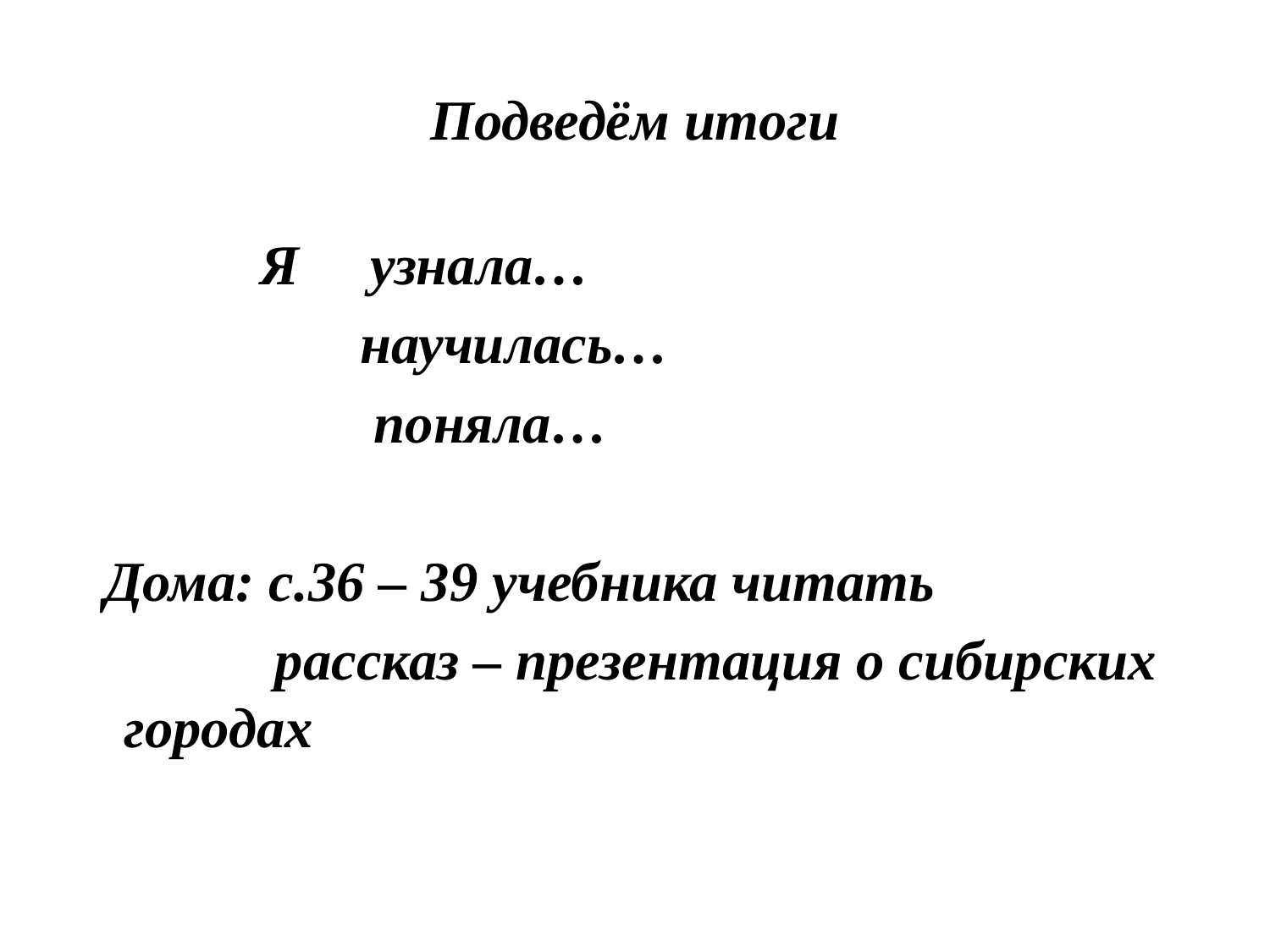

# Подведём итоги
             Я     узнала…
                    научилась…
                     поняла…

  Дома: с.36 – 39 учебника читать
              рассказ – презентация о сибирских городах